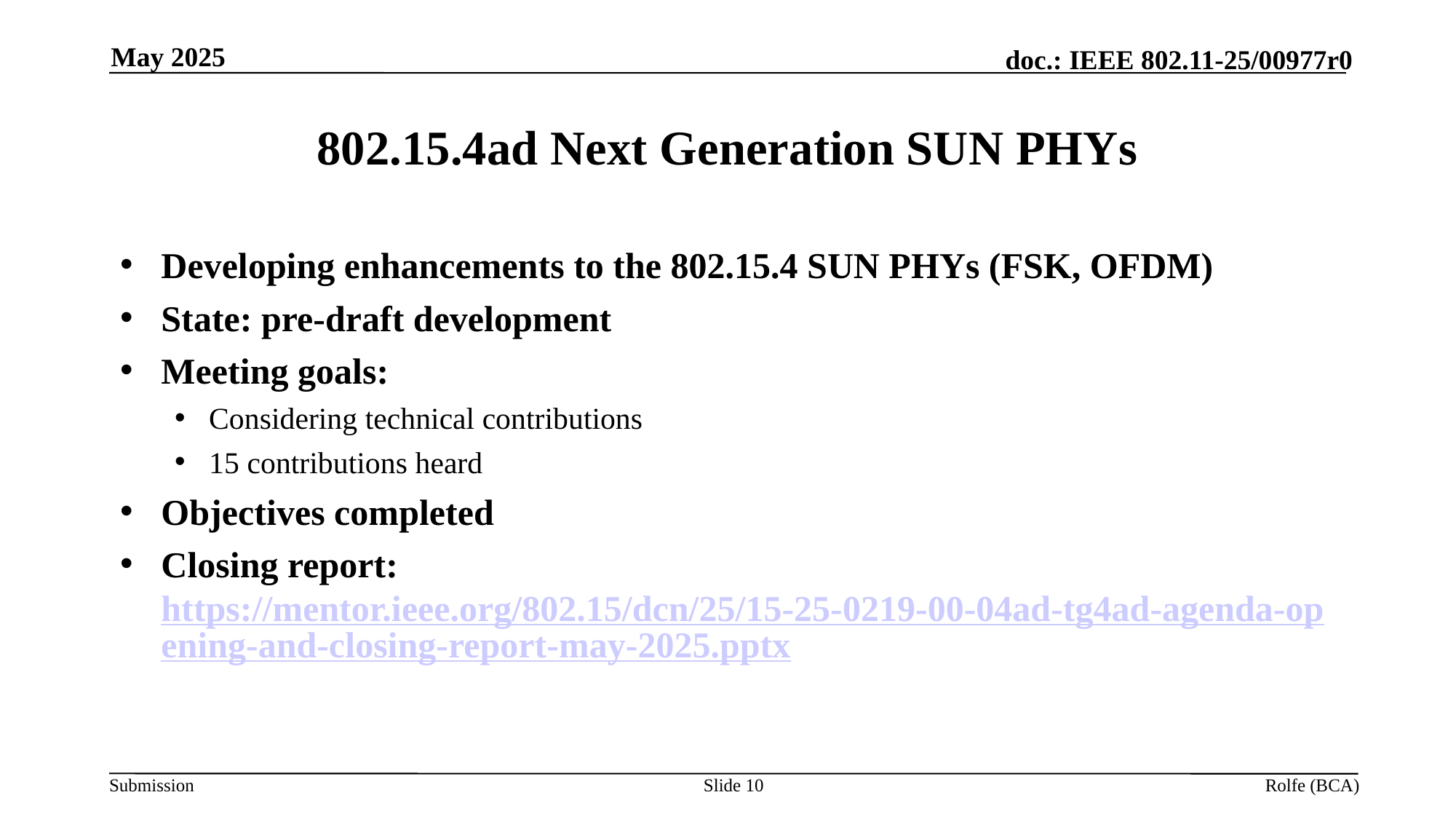

May 2025
# 802.15.4ad Next Generation SUN PHYs
Developing enhancements to the 802.15.4 SUN PHYs (FSK, OFDM)
State: pre-draft development
Meeting goals:
Considering technical contributions
15 contributions heard
Objectives completed
Closing report: https://mentor.ieee.org/802.15/dcn/25/15-25-0219-00-04ad-tg4ad-agenda-opening-and-closing-report-may-2025.pptx

Slide 10
Rolfe (BCA)